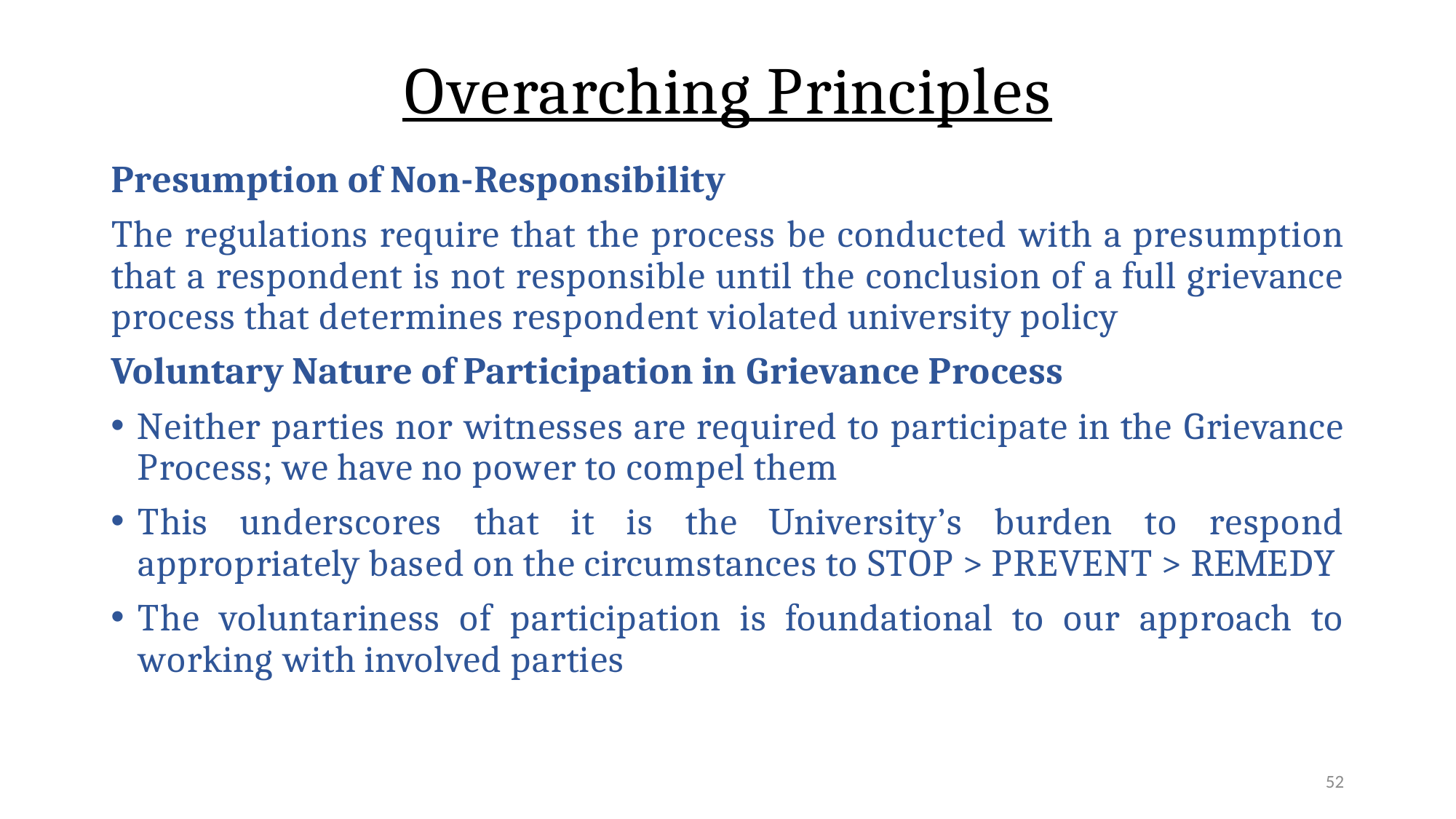

# Overarching Principles
Presumption of Non-Responsibility
The regulations require that the process be conducted with a presumption that a respondent is not responsible until the conclusion of a full grievance process that determines respondent violated university policy
Voluntary Nature of Participation in Grievance Process
Neither parties nor witnesses are required to participate in the Grievance Process; we have no power to compel them
This underscores that it is the University’s burden to respond appropriately based on the circumstances to STOP > PREVENT > REMEDY
The voluntariness of participation is foundational to our approach to working with involved parties
52